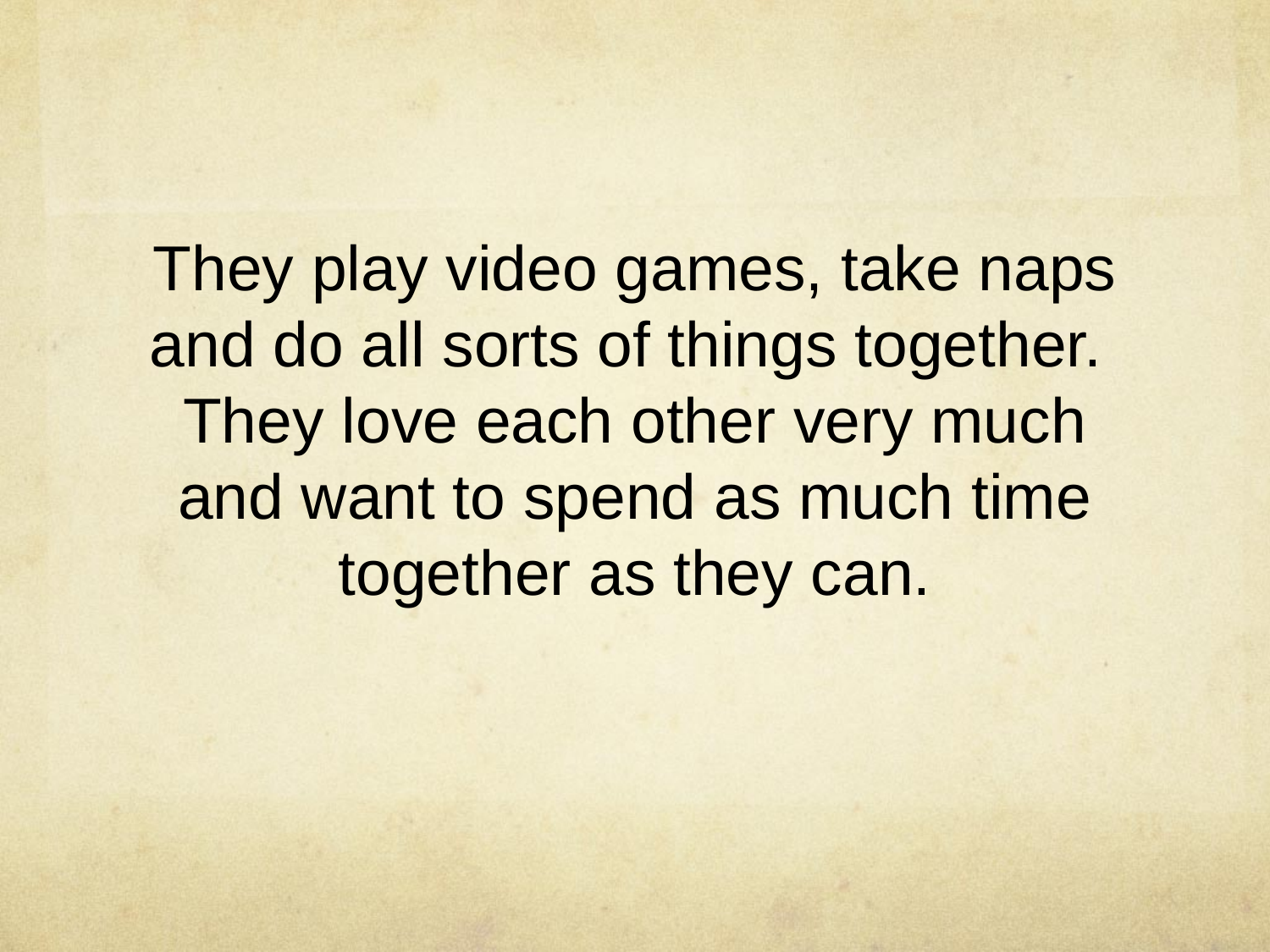

# They play video games, take naps and do all sorts of things together.  They love each other very much and want to spend as much time together as they can.